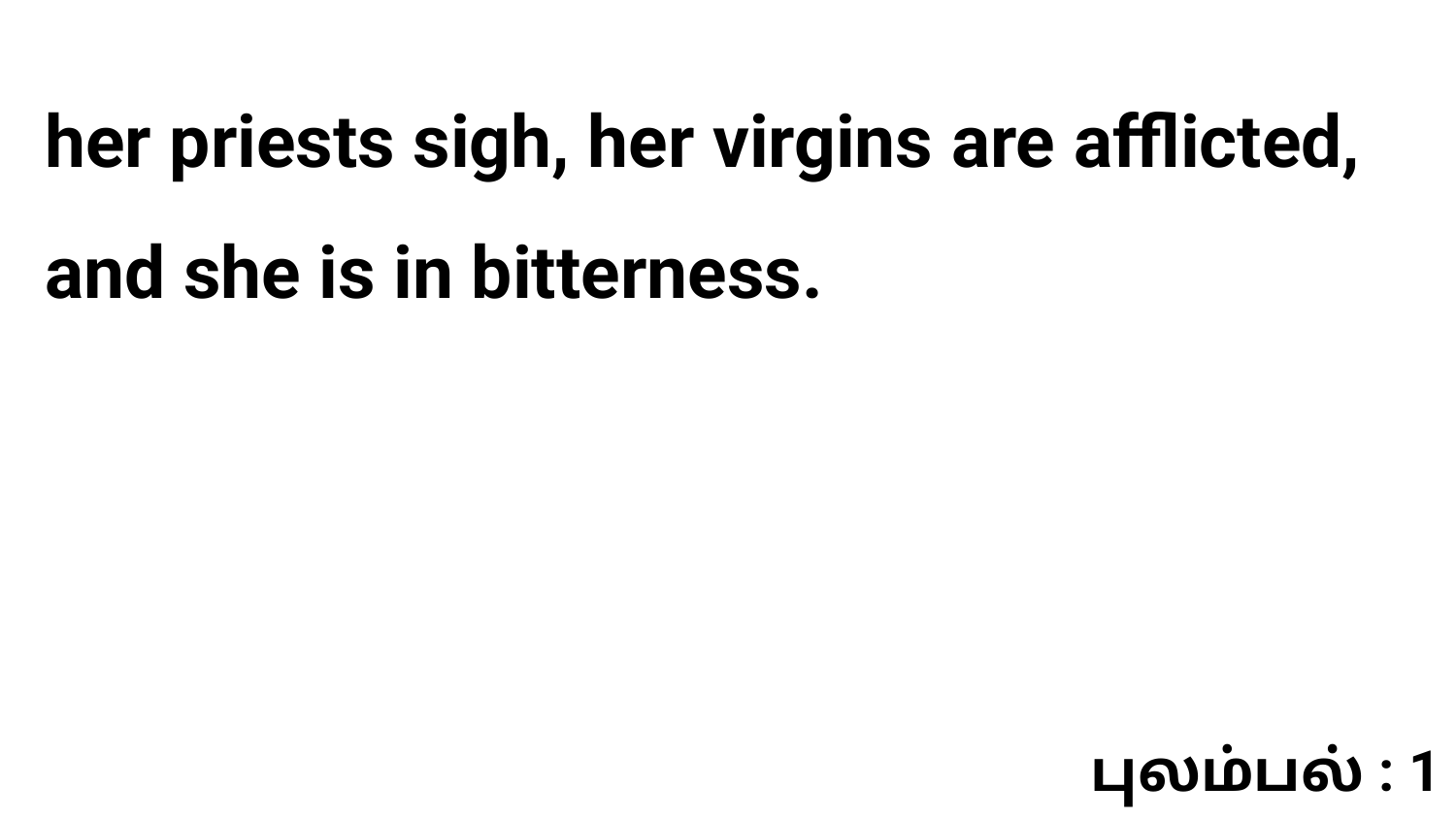

her priests sigh, her virgins are afflicted, and she is in bitterness.
புலம்பல் : 1